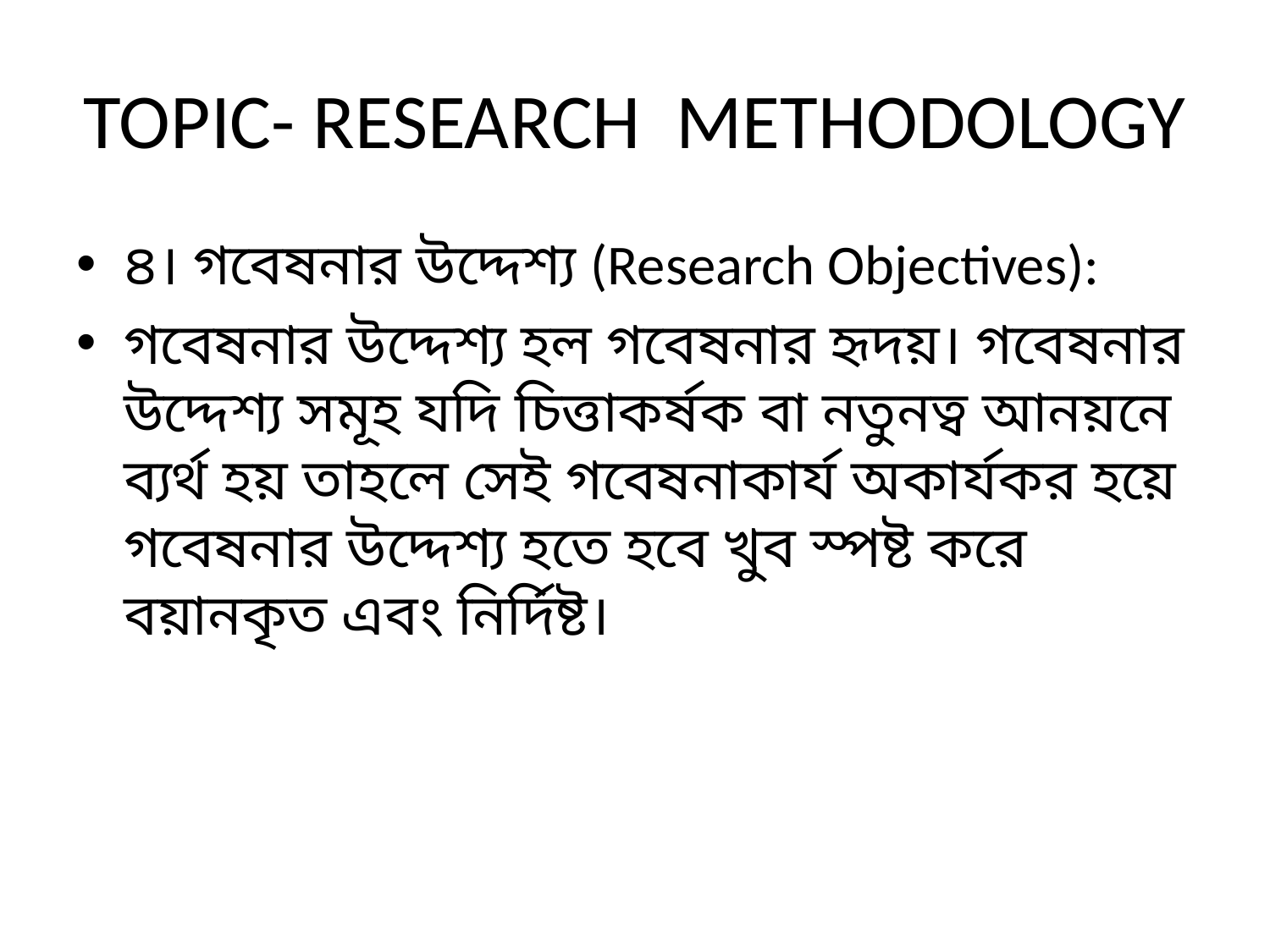

# TOPIC- RESEARCH  METHODOLOGY
৪। গবেষনার উদ্দেশ্য (Research Objectives):
গবেষনার উদ্দেশ্য হল গবেষনার হৃদয়। গবেষনার উদ্দেশ্য সমূহ যদি চিত্তাকর্ষক বা নতুনত্ব আনয়নে ব্যর্থ হয় তাহলে সেই গবেষনাকার্য অকার্যকর হয়ে গবেষনার উদ্দেশ্য হতে হবে খুব স্পষ্ট করে বয়ানকৃত এবং নির্দিষ্ট।